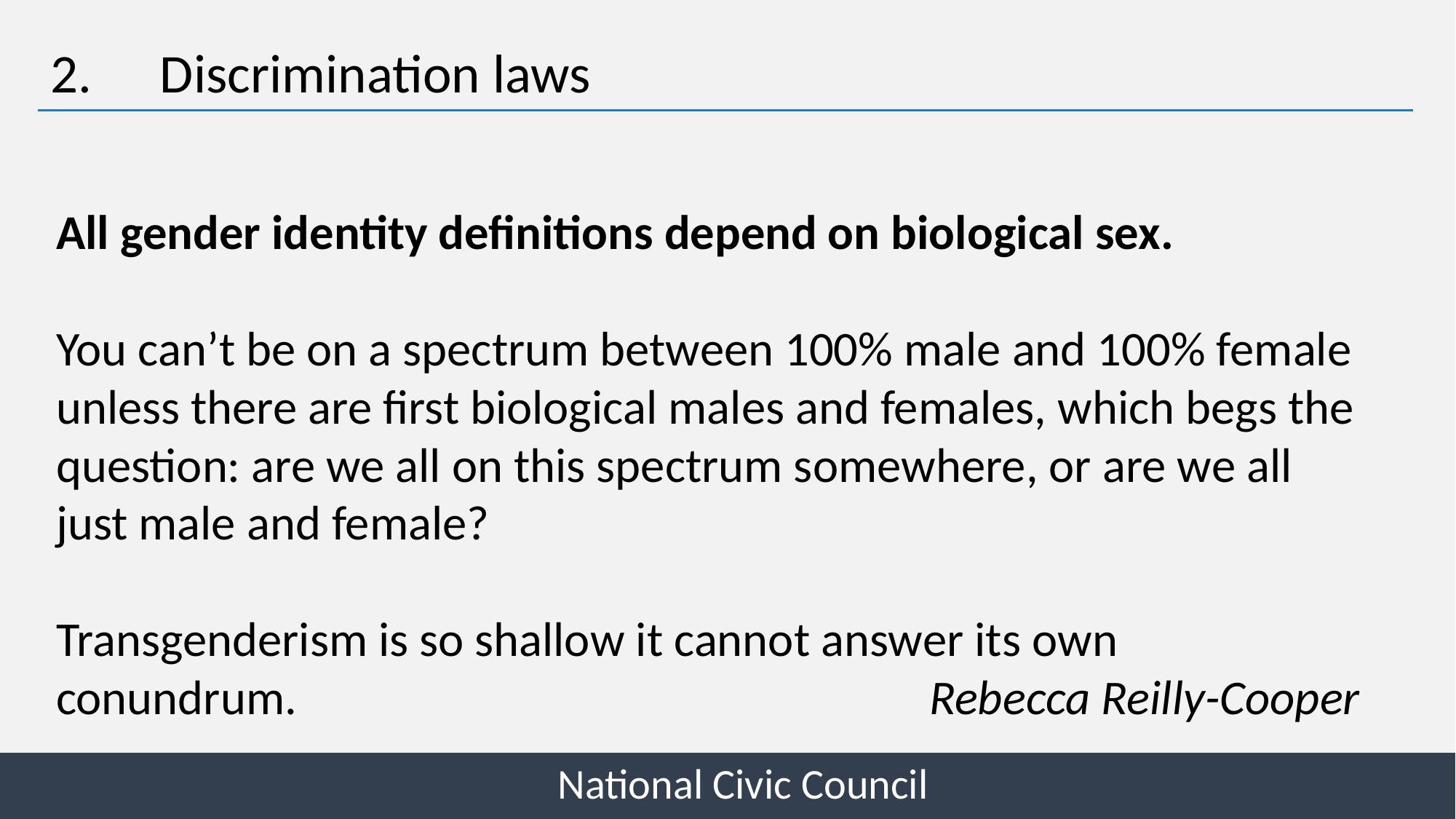

2.	Discrimination laws
All gender identity definitions depend on biological sex.

You can’t be on a spectrum between 100% male and 100% female unless there are first biological males and females, which begs the question: are we all on this spectrum somewhere, or are we all just male and female?

Transgenderism is so shallow it cannot answer its own conundrum. 						Rebecca Reilly-Cooper

National Civic Council